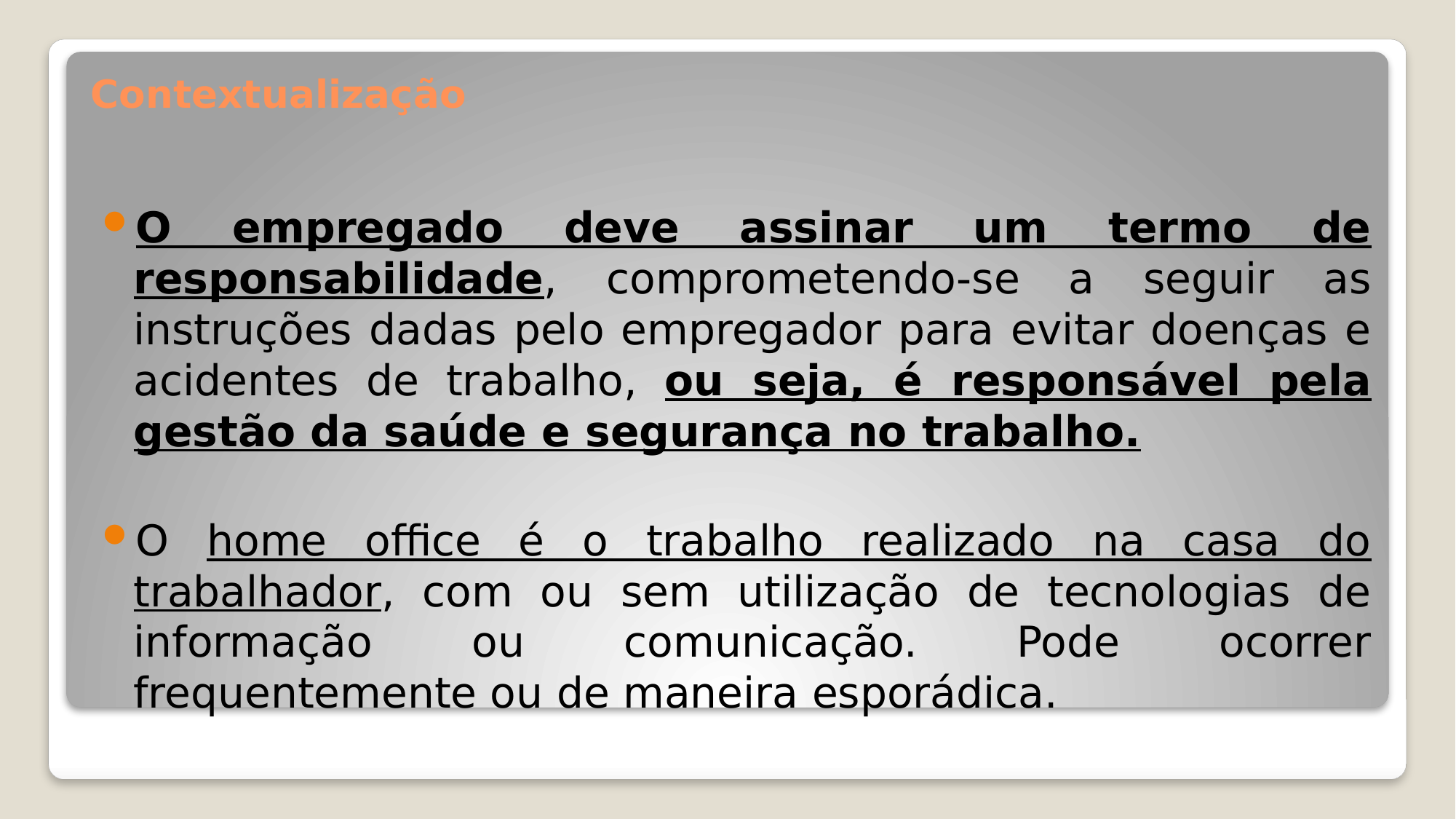

# Contextualização

O empregado deve assinar um termo de responsabilidade, comprometendo-se a seguir as instruções dadas pelo empregador para evitar doenças e acidentes de trabalho, ou seja, é responsável pela gestão da saúde e segurança no trabalho.

O home office é o trabalho realizado na casa do trabalhador, com ou sem utilização de tecnologias de informação ou comunicação. Pode ocorrer frequentemente ou de maneira esporádica.